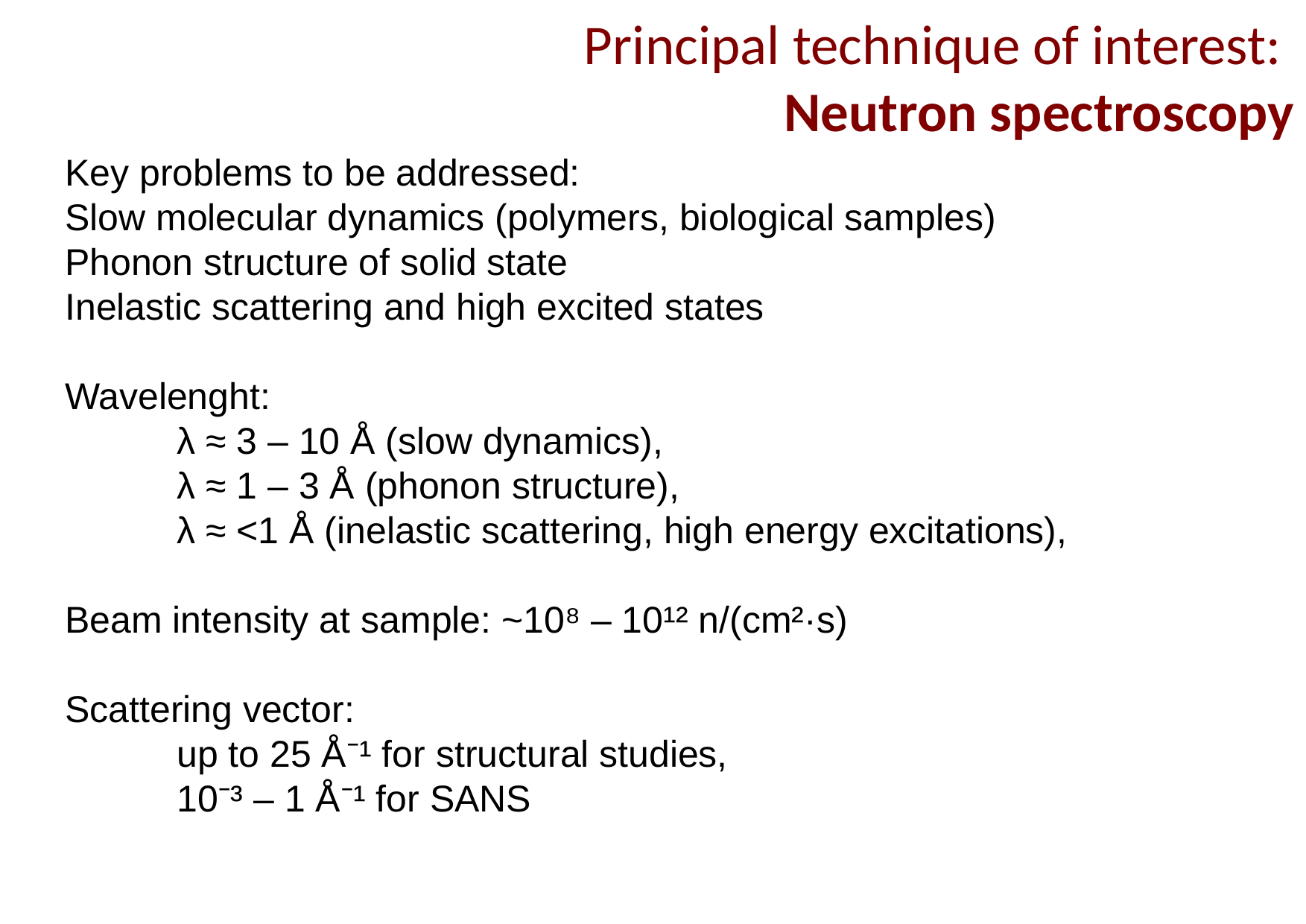

Principal technique of interest:
Neutron spectroscopy
Key problems to be addressed:
Slow molecular dynamics (polymers, biological samples)
Phonon structure of solid state
Inelastic scattering and high excited states

Wavelenght:
	λ ≈ 3 – 10 Å (slow dynamics),
	λ ≈ 1 – 3 Å (phonon structure),
	λ ≈ <1 Å (inelastic scattering, high energy excitations),

Beam intensity at sample: ~10⁸ – 10¹² n/(cm²·s)

Scattering vector:
 	up to 25 Å⁻¹ for structural studies,
	10⁻³ – 1 Å⁻¹ for SANS